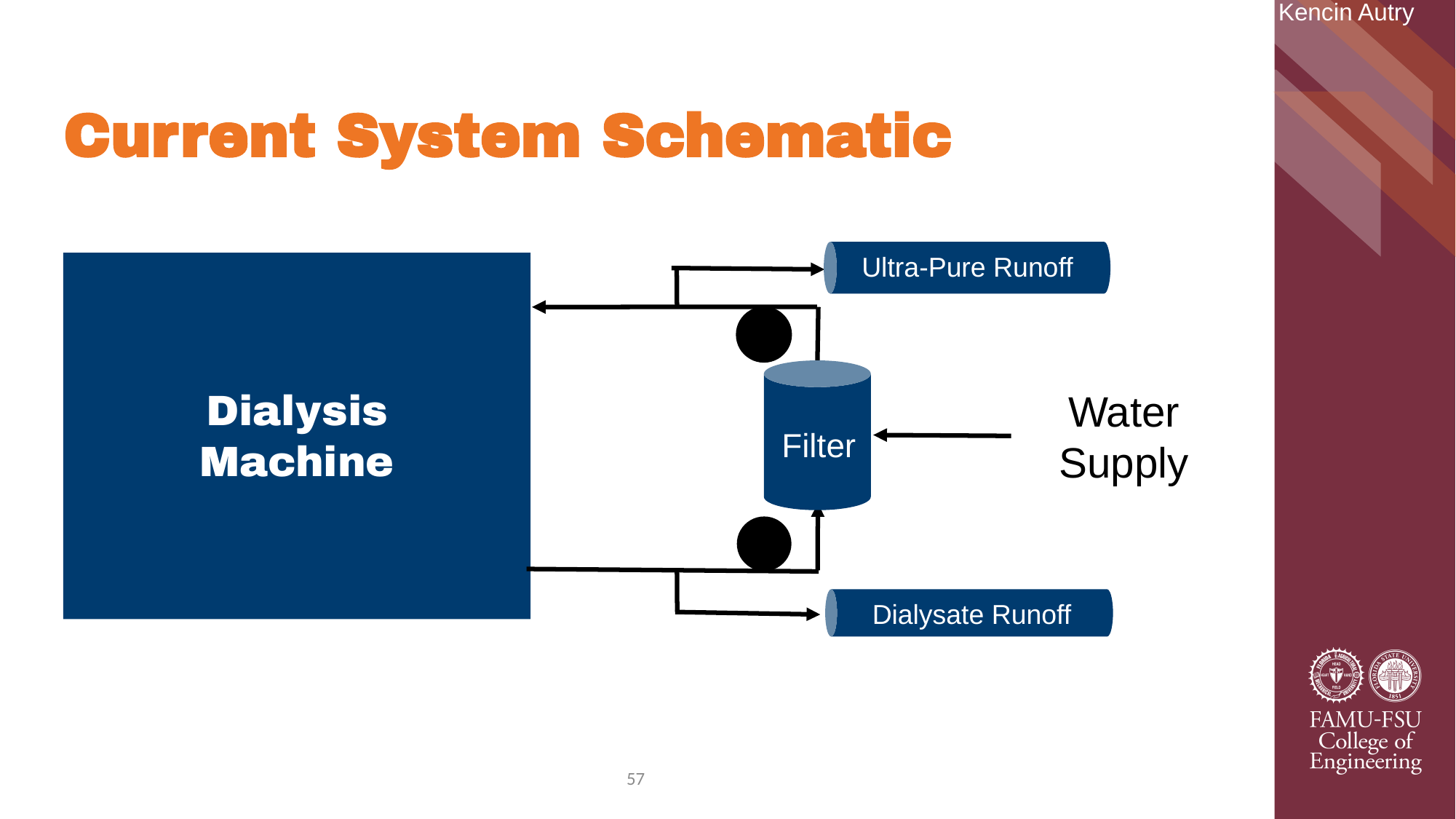

Kencin Autry
# Current System Schematic

Ultra-Pure Runoff

Dialysis Machine
Water Supply
Filter

Dialysate Runoff

57